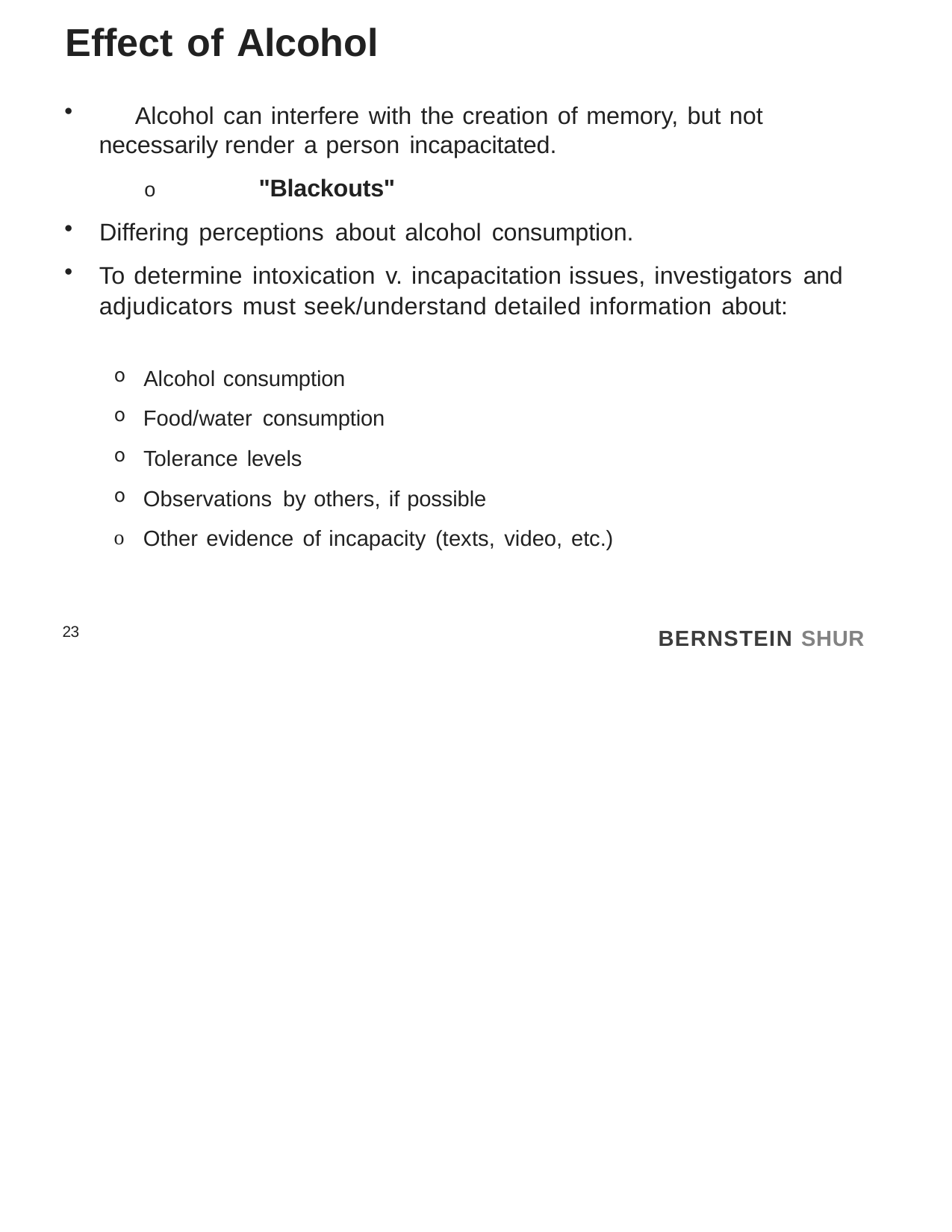

# Effect of Alcohol
	Alcohol can interfere with the creation of memory, but not necessarily render a person incapacitated.
o	"Blackouts"
Differing perceptions about alcohol consumption.
To determine intoxication v. incapacitation issues, investigators and adjudicators must seek/understand detailed information about:

Alcohol consumption
Food/water consumption
Tolerance levels
Observations by others, if possible
Other evidence of incapacity (texts, video, etc.)
23
BERNSTEIN SHUR